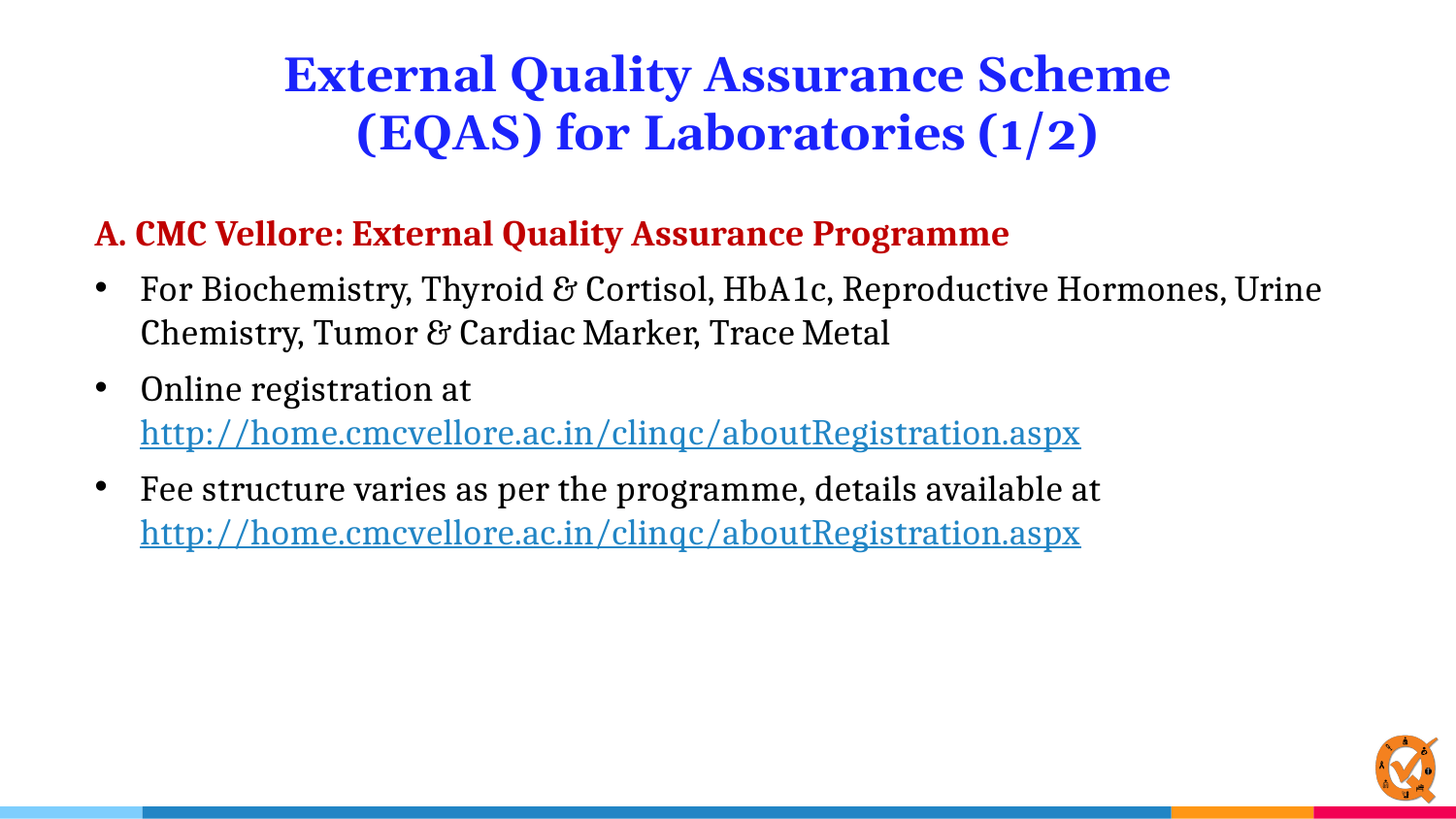

External Quality Assurance Scheme (EQAS) for Laboratories (1/2)
A. CMC Vellore: External Quality Assurance Programme
For Biochemistry, Thyroid & Cortisol, HbA1c, Reproductive Hormones, Urine Chemistry, Tumor & Cardiac Marker, Trace Metal
Online registration at http://home.cmcvellore.ac.in/clinqc/aboutRegistration.aspx
Fee structure varies as per the programme, details available at http://home.cmcvellore.ac.in/clinqc/aboutRegistration.aspx